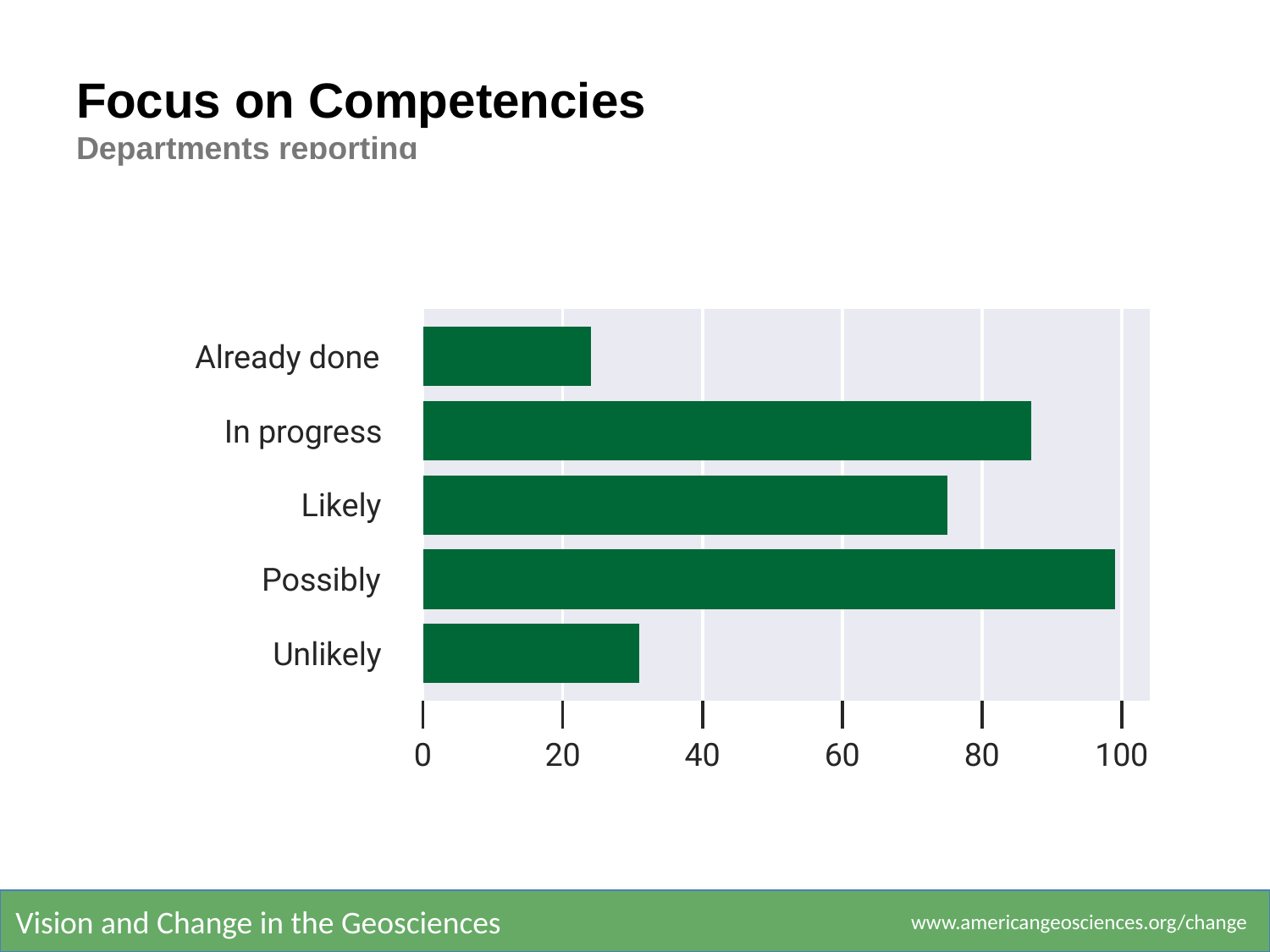

# Focus on Competencies
Departments reporting

0

20

40

60

80

100

Already done
In progress
Likely
Possibly
Unlikely